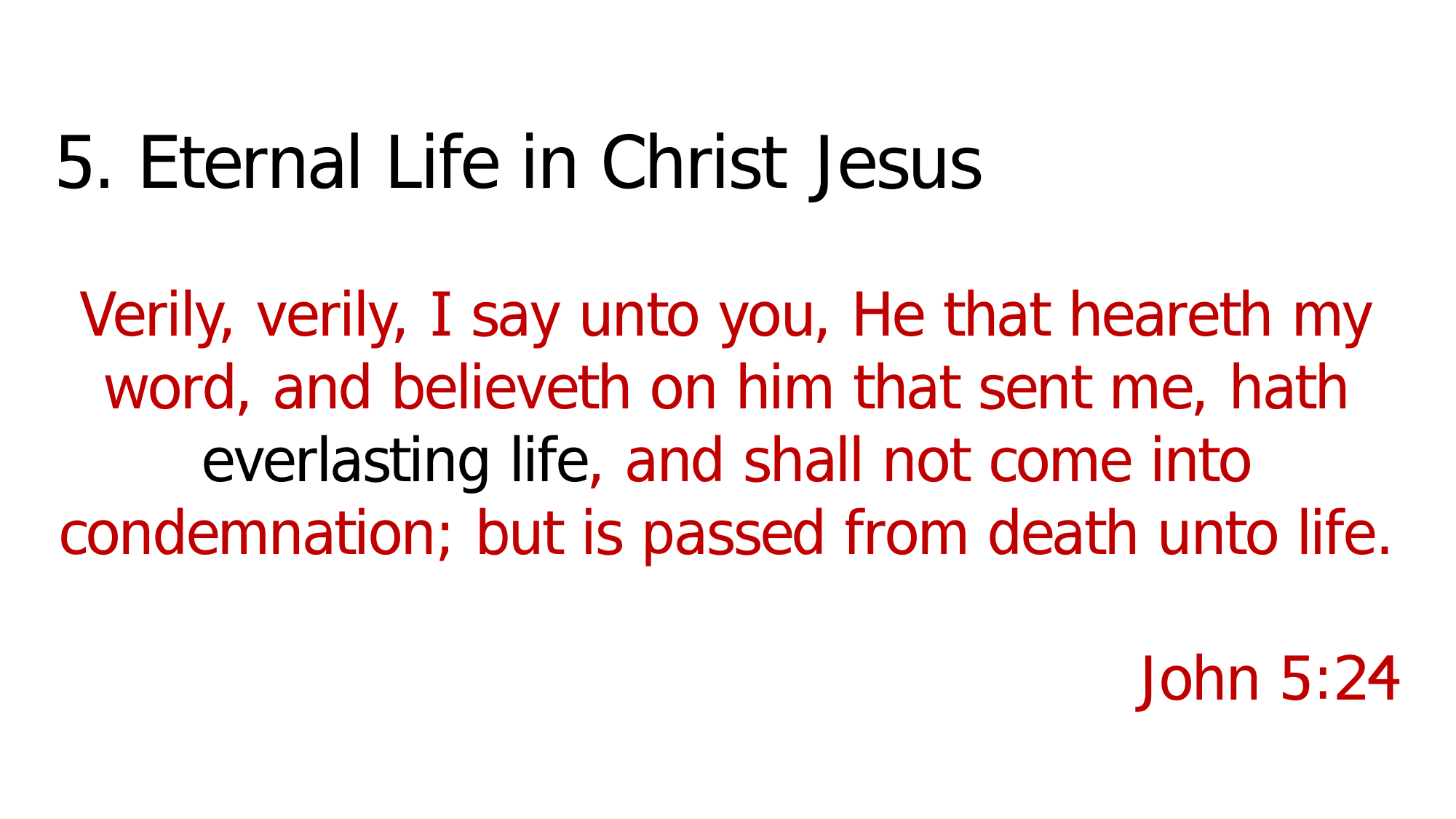

5. Dead in Trespasses & Sins

And you hath he quickened, who were dead in trespasses and sins

Ephesians 2:1

5. Eternal Life in Christ Jesus

Verily, verily, I say unto you, He that heareth my word, and believeth on him that sent me, hath everlasting life, and shall not come into condemnation; but is passed from death unto life.

John 5:24
GOD
   Romans 14:11-12
   Romans 2:2
   John 17:17
 Construction
 Prophecies
 Bible Claims
II Peter 1:21
II Timothy 3:16
I Corinthians 2:9-10
I Samuel 16:7
No Relationship
Relationship
Lost - Luke 19:10
Condemned - John 3:18
Unforgiven - Acts 13:38-39
Unrighteous - Romans 1:18
Dead in Trespasses & Sins - Eph. 2:1
Saved - Eph. 2:8-9
Justified - Romans 5:1
Forgiven - Eph. 1:7
Righteous - Romans 3:22
Eternal Life in Christ Jesus - John 5:24